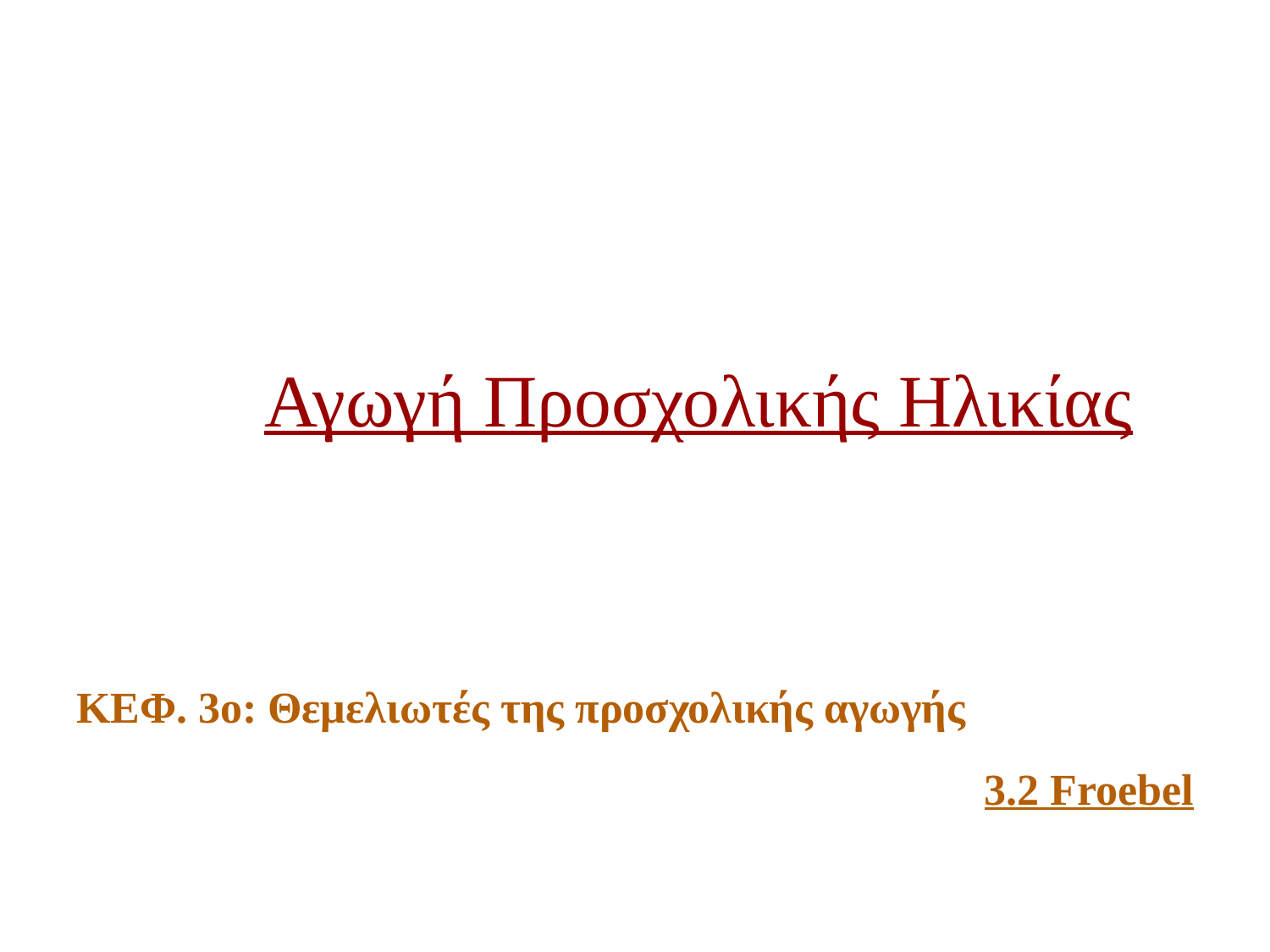

# Αγωγή Προσχολικής Ηλικίας
ΚΕΦ. 3ο: Θεμελιωτές της προσχολικής αγωγής
3.2 Froebel